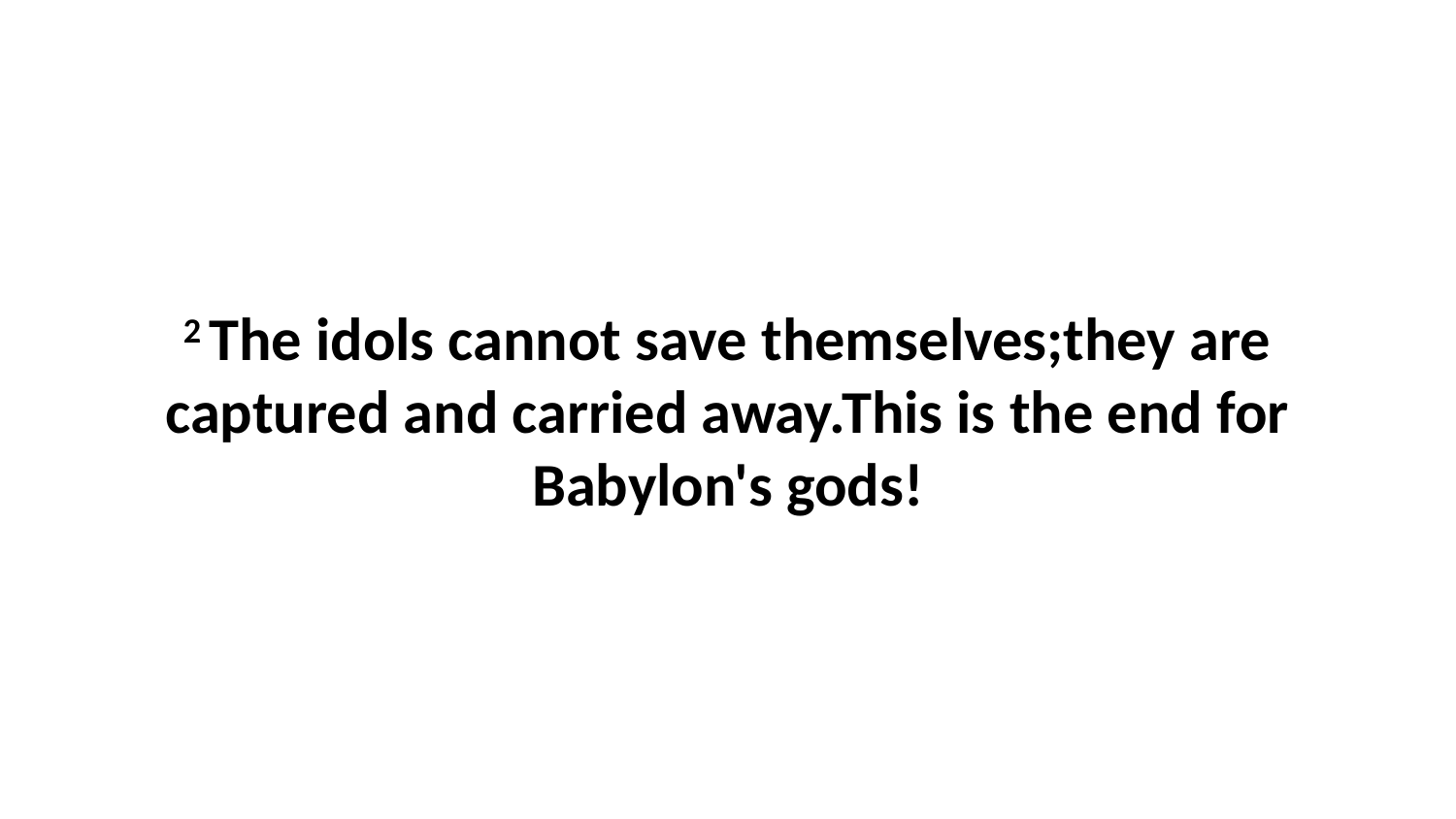

2 The idols cannot save themselves;they are captured and carried away.This is the end for Babylon's gods!